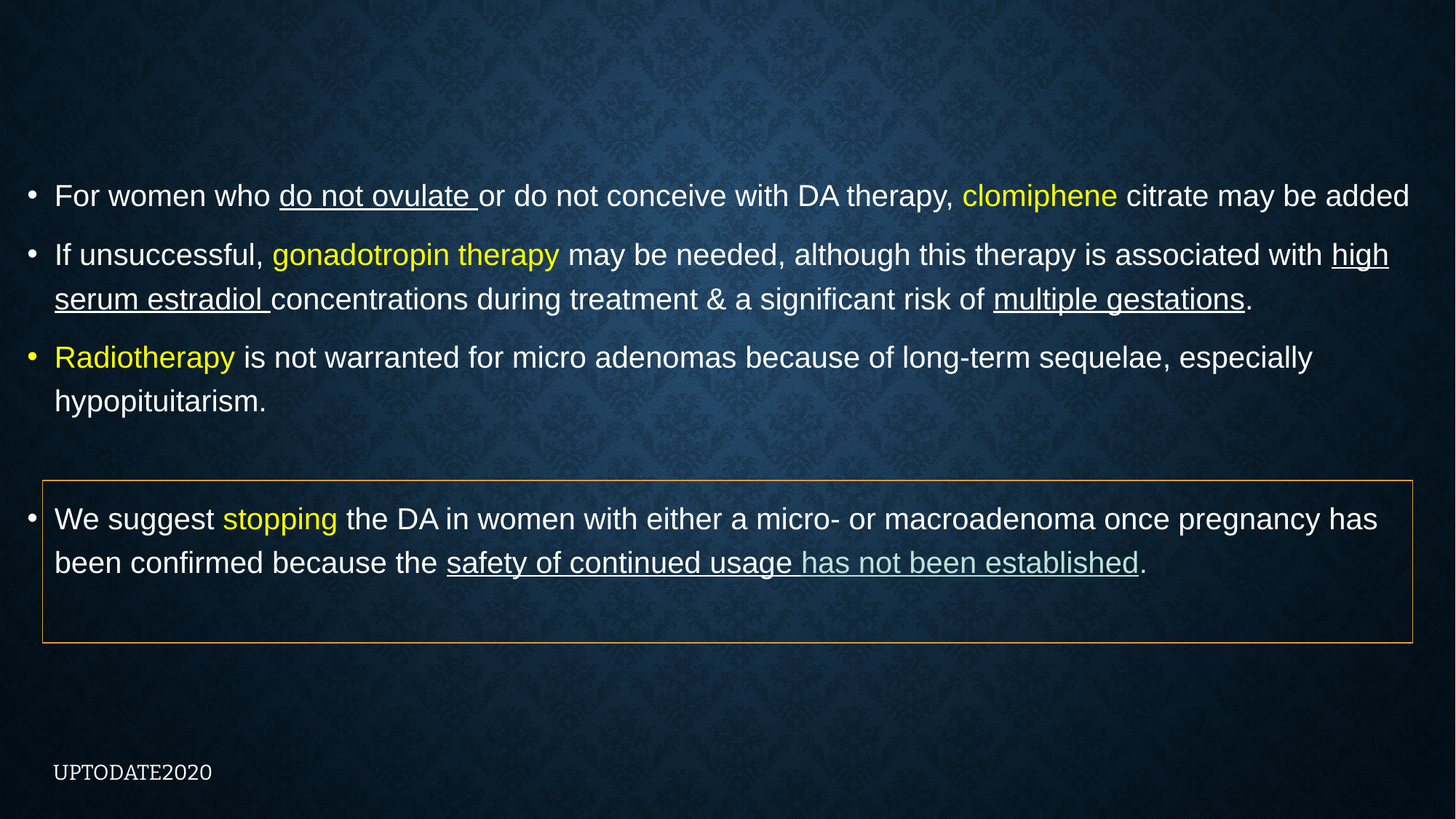

For women who do not ovulate or do not conceive with DA therapy, clomiphene citrate may be added
If unsuccessful, gonadotropin therapy may be needed, although this therapy is associated with high serum estradiol concentrations during treatment & a significant risk of multiple gestations.
Radiotherapy is not warranted for micro adenomas because of long-term sequelae, especially hypopituitarism.

We suggest stopping the DA in women with either a micro- or macroadenoma once pregnancy has been confirmed because the safety of continued usage has not been established.

UPTODATE2020